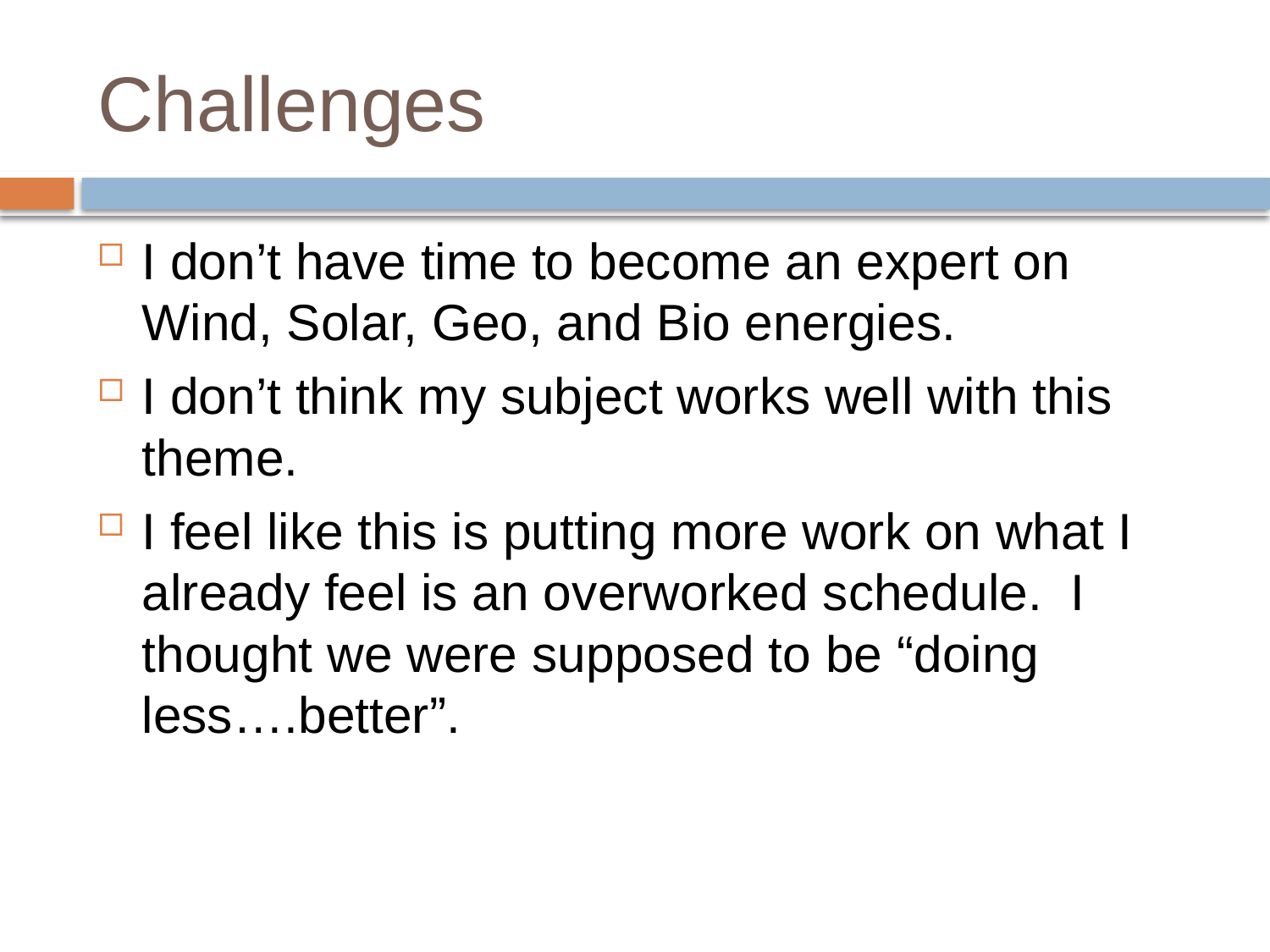

# Challenges
I don’t have time to become an expert on Wind, Solar, Geo, and Bio energies.
I don’t think my subject works well with this theme.
I feel like this is putting more work on what I already feel is an overworked schedule.  I thought we were supposed to be “doing less….better”.